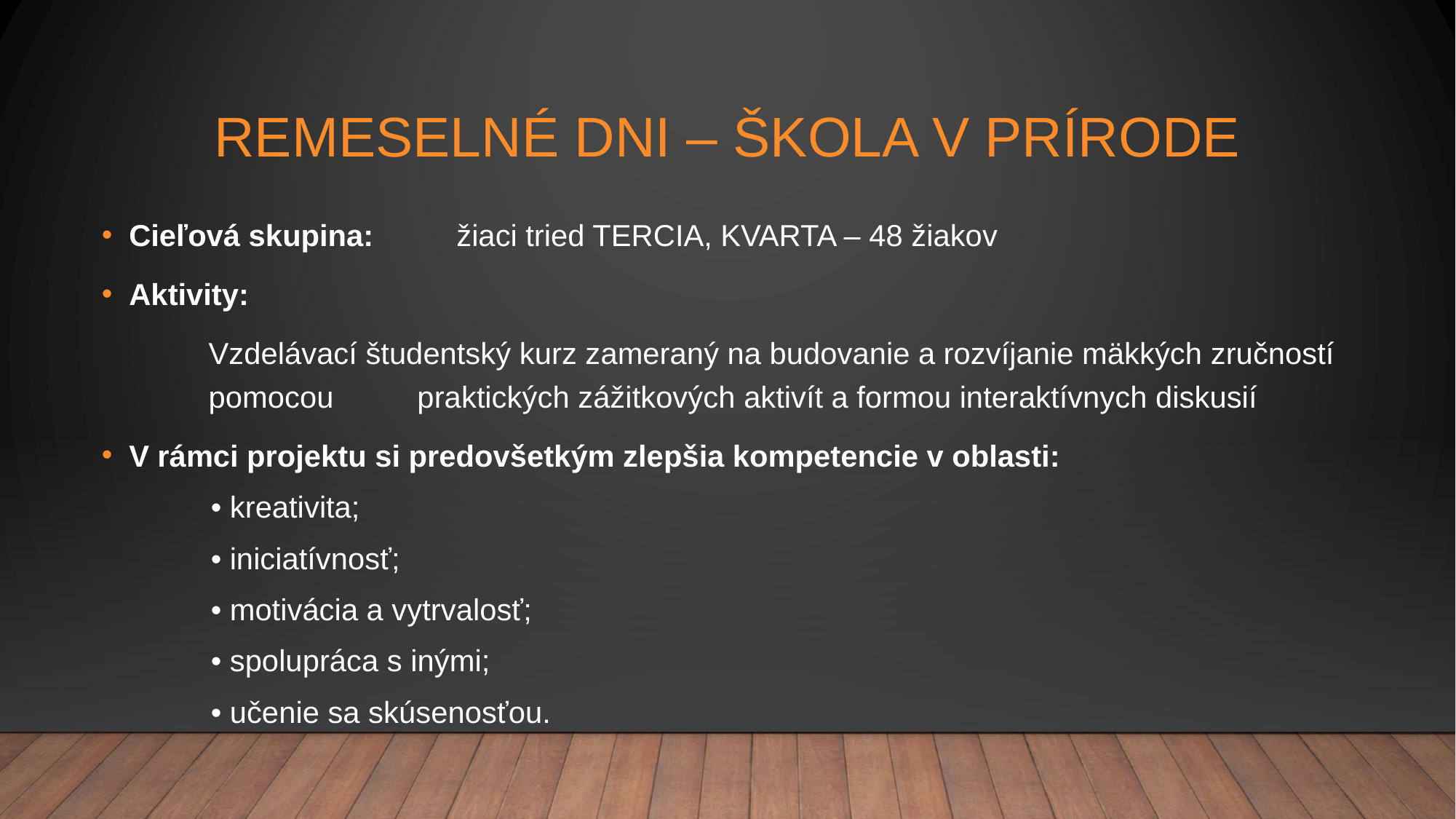

# REMESELNÉ DNI – ŠKOLA V PRÍRODE
Cieľová skupina: 	žiaci tried TERCIA, KVARTA – 48 žiakov
Aktivity:
	Vzdelávací študentský kurz zameraný na budovanie a rozvíjanie mäkkých zručností pomocou          praktických zážitkových aktivít a formou interaktívnych diskusií
V rámci projektu si predovšetkým zlepšia kompetencie v oblasti:
• kreativita;
• iniciatívnosť;
• motivácia a vytrvalosť;
• spolupráca s inými;
• učenie sa skúsenosťou.